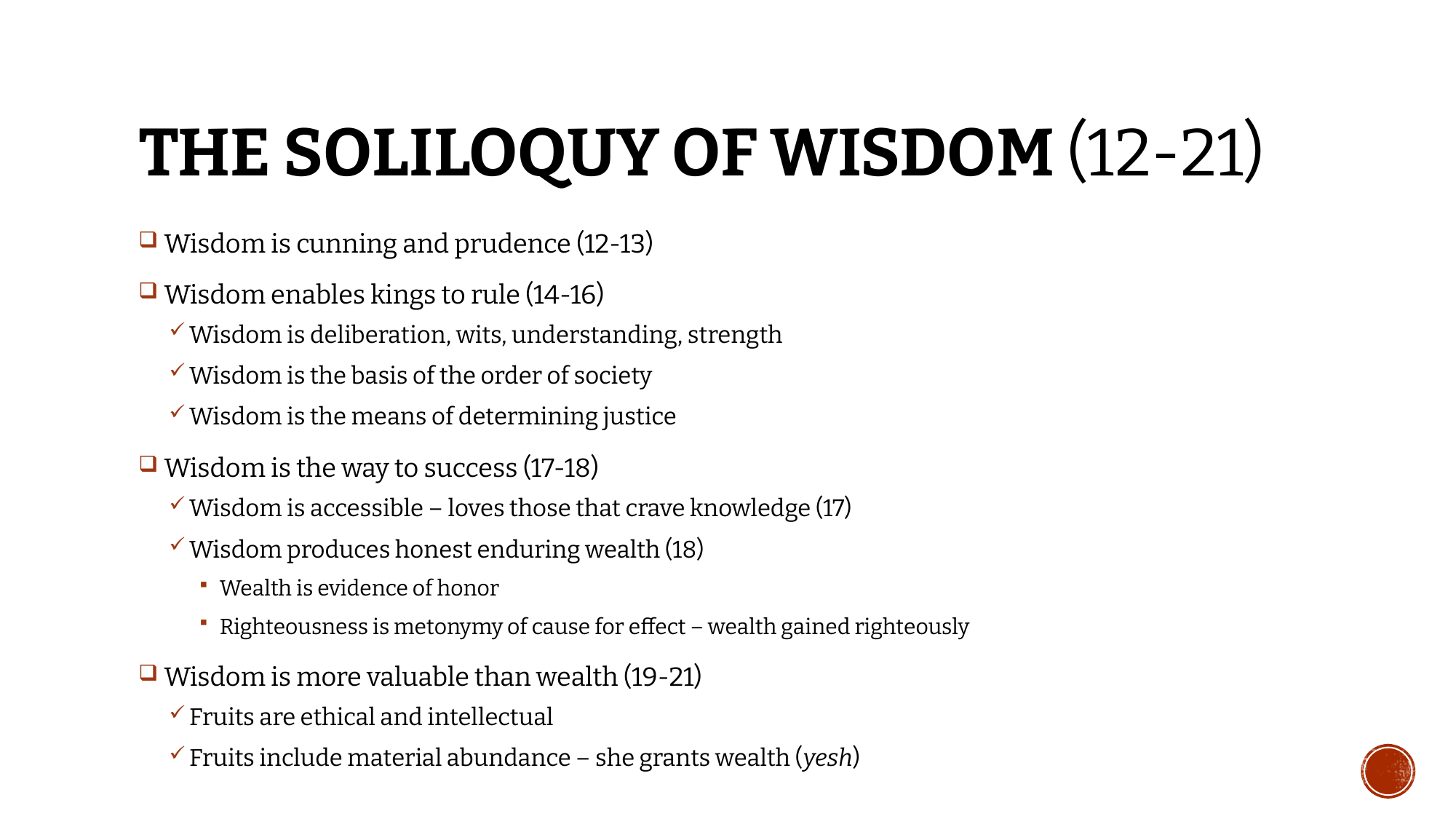

# THE SOLILOQUY OF WISDOM (12-21)
 Wisdom is cunning and prudence (12-13)
 Wisdom enables kings to rule (14-16)
Wisdom is deliberation, wits, understanding, strength
Wisdom is the basis of the order of society
Wisdom is the means of determining justice
 Wisdom is the way to success (17-18)
Wisdom is accessible – loves those that crave knowledge (17)
Wisdom produces honest enduring wealth (18)
Wealth is evidence of honor
Righteousness is metonymy of cause for effect – wealth gained righteously
 Wisdom is more valuable than wealth (19-21)
Fruits are ethical and intellectual
Fruits include material abundance – she grants wealth (yesh)